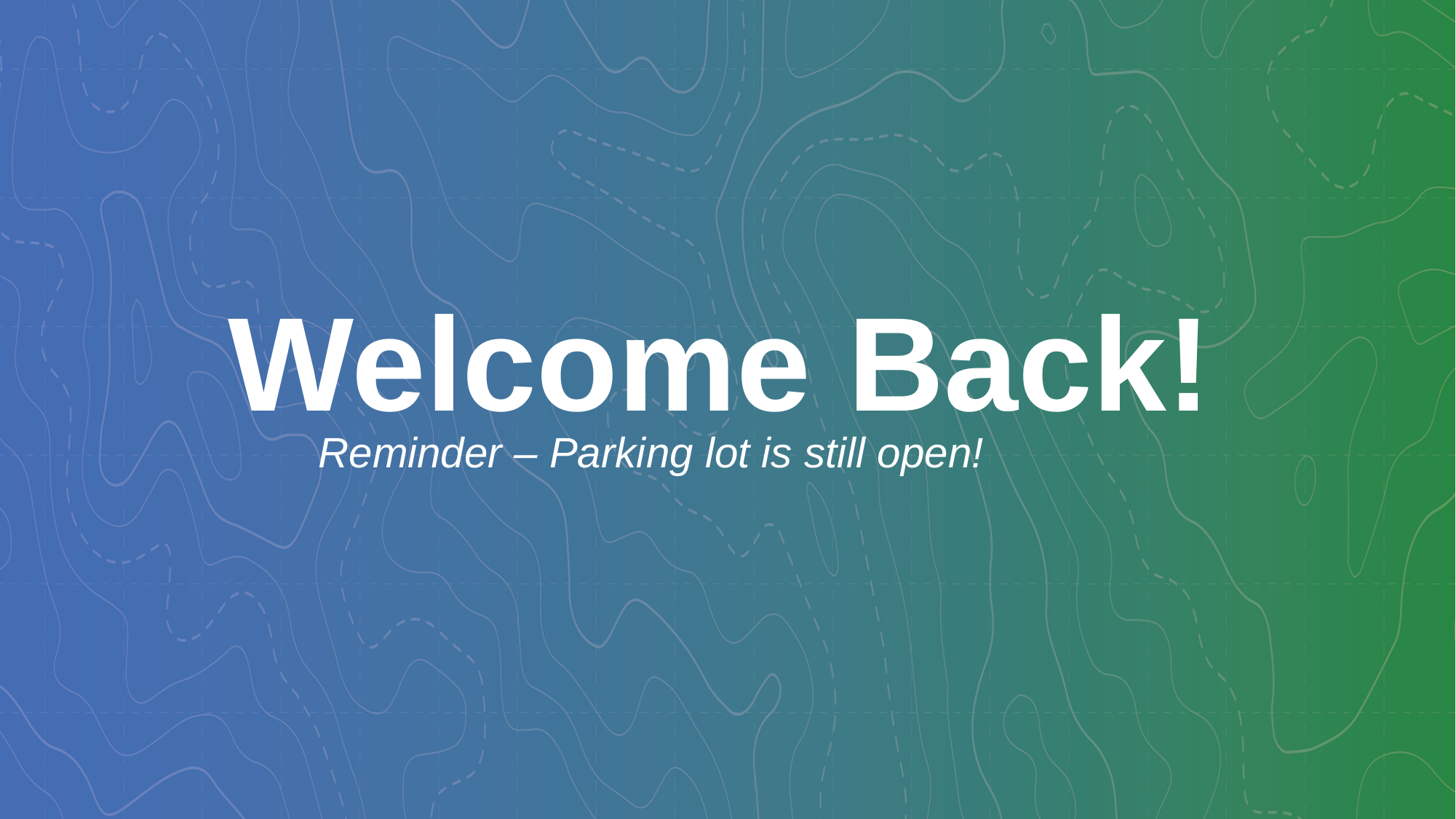

Reminder – Parking lot is still open!
Welcome Back!